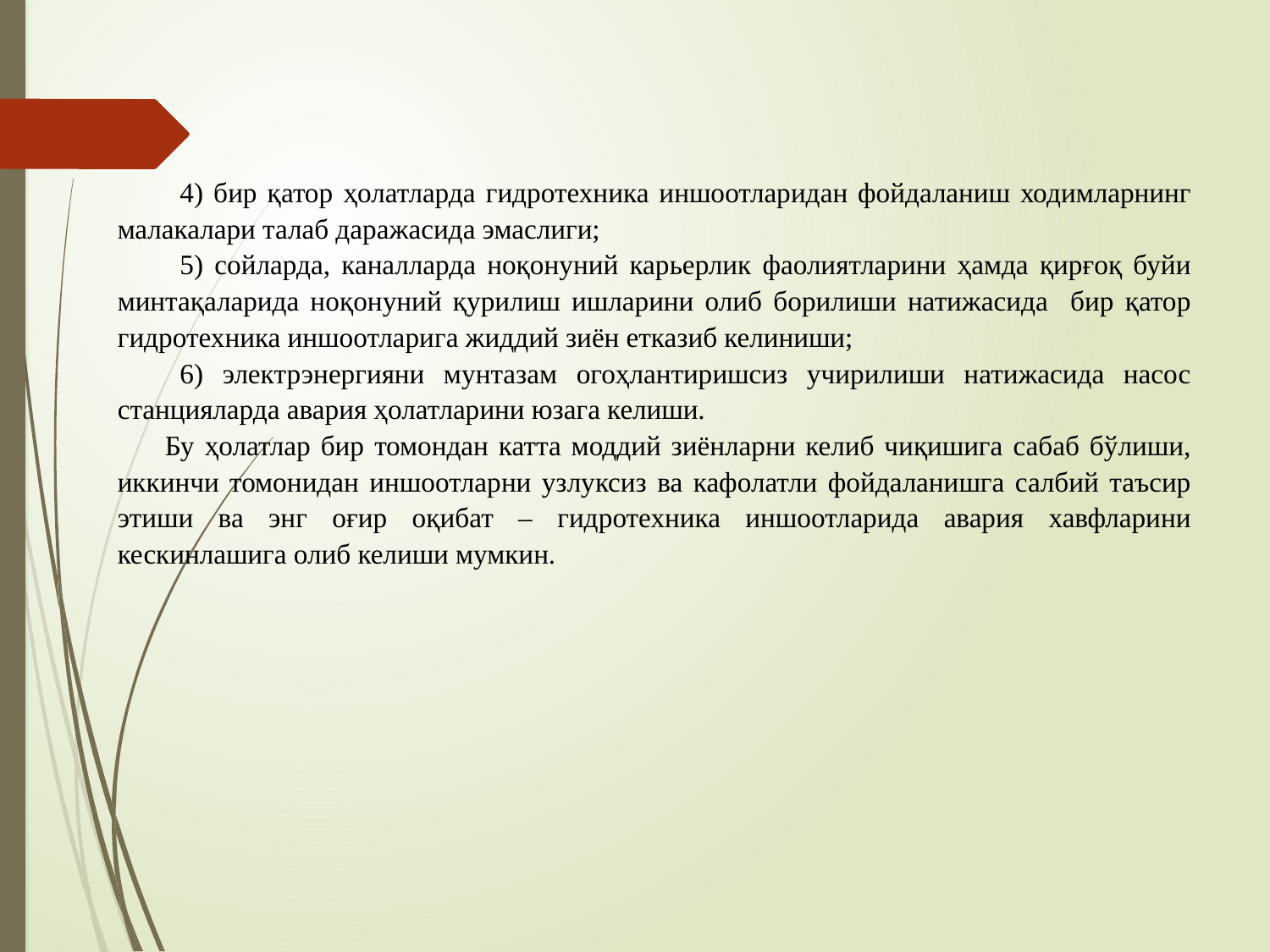

4) бир қатор ҳолатларда гидротехника иншоотларидан фойдаланиш ходимларнинг малакалари талаб даражасида эмаслиги;
5) сойларда, каналларда ноқонуний карьерлик фаолиятларини ҳамда қирғоқ буйи минтақаларида ноқонуний қурилиш ишларини олиб борилиши натижасида  бир қатор гидротехника иншоотларига жиддий зиён етказиб келиниши;
6) электрэнергияни мунтазам огоҳлантиришсиз учирилиши натижасида насос станцияларда авария ҳолатларини юзага келиши.
Бу ҳолатлар бир томондан катта моддий зиёнларни келиб чиқишига сабаб бўлиши, иккинчи томонидан иншоотларни узлуксиз ва кафолатли фойдаланишга салбий таъсир этиши ва энг оғир оқибат – гидротехника иншоотларида авария хавфларини кескинлашига олиб келиши мумкин.